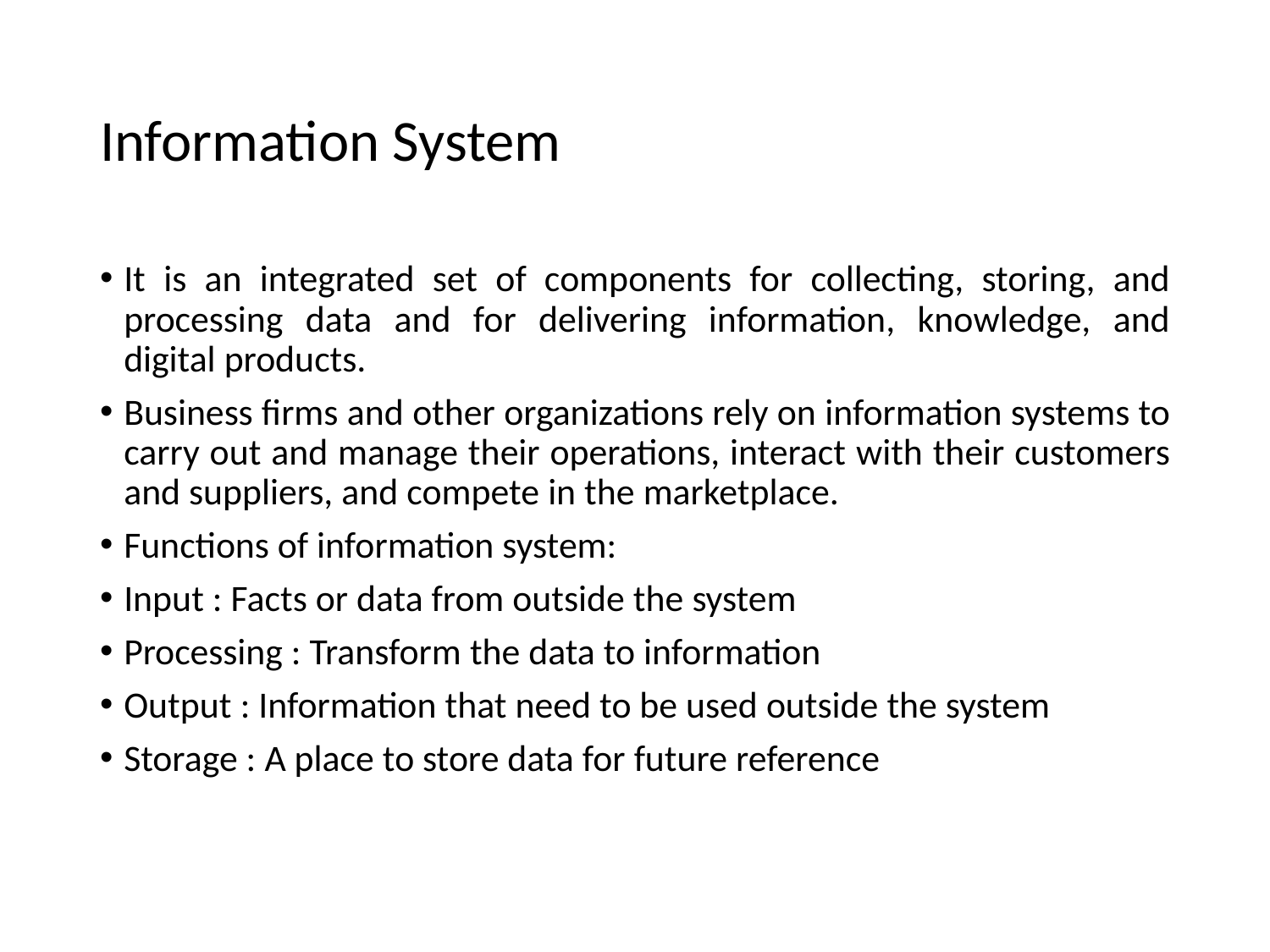

# Information System
It is an integrated set of components for collecting, storing, and processing data and for delivering information, knowledge, and digital products.
Business firms and other organizations rely on information systems to carry out and manage their operations, interact with their customers and suppliers, and compete in the marketplace.
Functions of information system:
Input : Facts or data from outside the system
Processing : Transform the data to information
Output : Information that need to be used outside the system
Storage : A place to store data for future reference